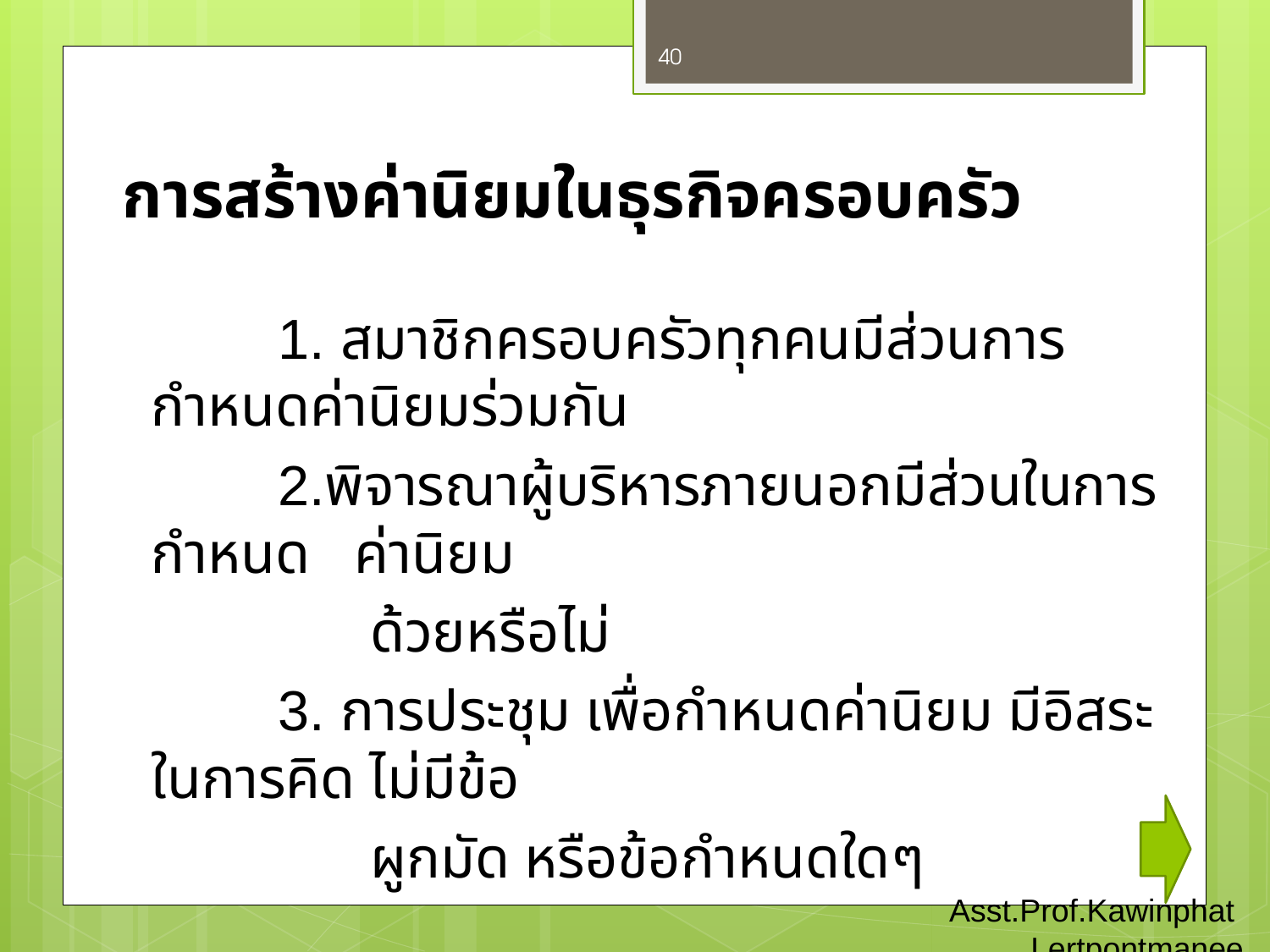

40
# การสร้างค่านิยมในธุรกิจครอบครัว
	1. สมาชิกครอบครัวทุกคนมีส่วนการกำหนดค่านิยมร่วมกัน
	2.พิจารณาผู้บริหารภายนอกมีส่วนในการกำหนด   ค่านิยม
               ด้วยหรือไม่
	3. การประชุม เพื่อกำหนดค่านิยม มีอิสระในการคิด ไม่มีข้อ
               ผูกมัด หรือข้อกำหนดใดๆ

Asst.Prof.Kawinphat  Lertpontmanee